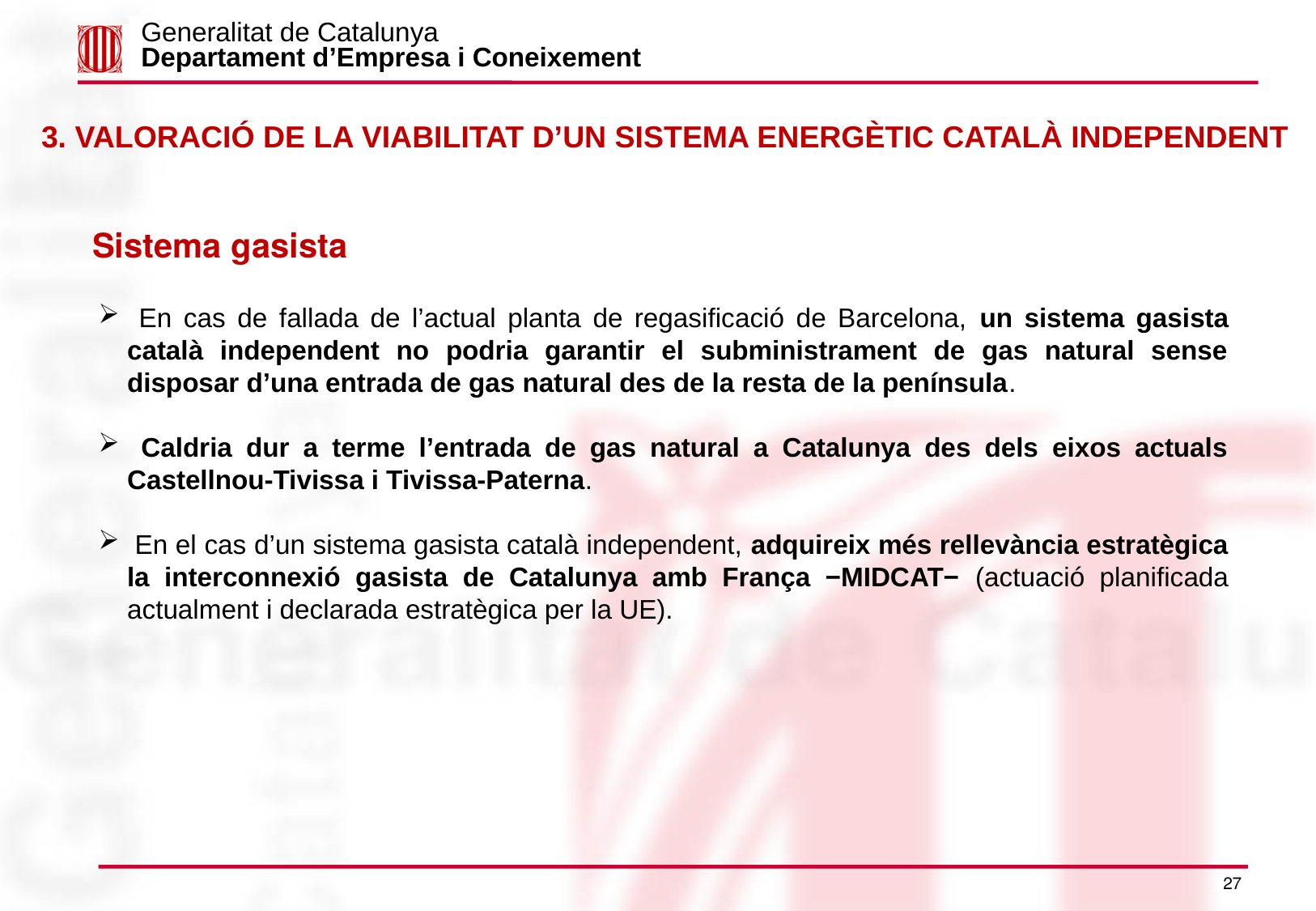

Generalitat de Catalunya
Departament d’Empresa i Coneixement
3. VALORACIÓ DE LA VIABILITAT D’UN SISTEMA ENERGÈTIC CATALÀ INDEPENDENT

Sistema gasista
 En cas de fallada de l’actual planta de regasificació de Barcelona, un sistema gasista català independent no podria garantir el subministrament de gas natural sense disposar d’una entrada de gas natural des de la resta de la península.

 Caldria dur a terme l’entrada de gas natural a Catalunya des dels eixos actuals Castellnou-Tivissa i Tivissa-Paterna.

 En el cas d’un sistema gasista català independent, adquireix més rellevància estratègica la interconnexió gasista de Catalunya amb França −MIDCAT− (actuació planificada actualment i declarada estratègica per la UE).